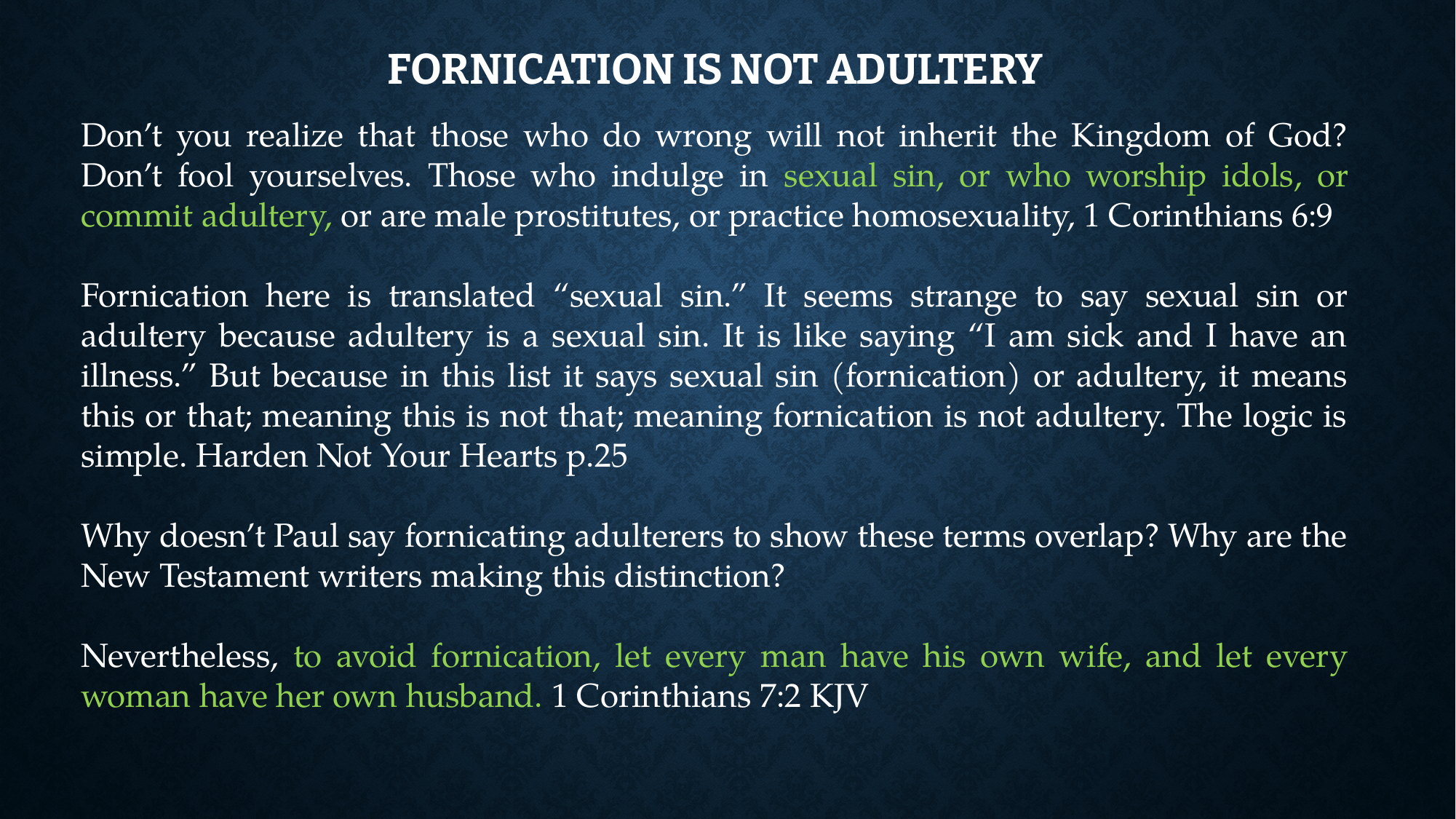

# Fornication IS NOT Adultery
Don’t you realize that those who do wrong will not inherit the Kingdom of God? Don’t fool yourselves. Those who indulge in sexual sin, or who worship idols, or commit adultery, or are male prostitutes, or practice homosexuality, 1 Corinthians 6:9

Fornication here is translated “sexual sin.” It seems strange to say sexual sin or adultery because adultery is a sexual sin. It is like saying “I am sick and I have an illness.” But because in this list it says sexual sin (fornication) or adultery, it means this or that; meaning this is not that; meaning fornication is not adultery. The logic is simple. Harden Not Your Hearts p.25

Why doesn’t Paul say fornicating adulterers to show these terms overlap? Why are the New Testament writers making this distinction?

Nevertheless, to avoid fornication, let every man have his own wife, and let every woman have her own husband. 1 Corinthians 7:2 KJV